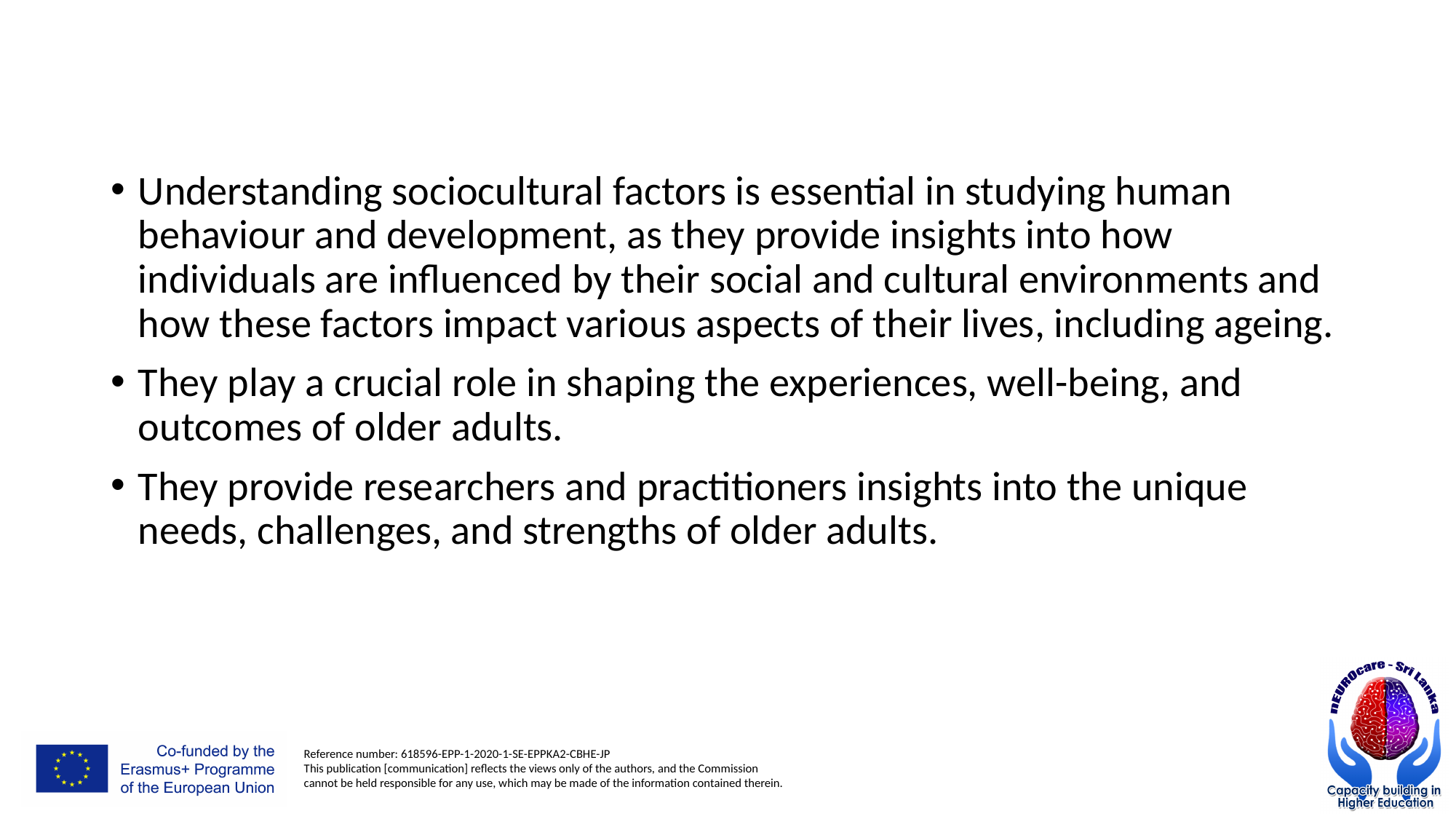

#
Understanding sociocultural factors is essential in studying human behaviour and development, as they provide insights into how individuals are influenced by their social and cultural environments and how these factors impact various aspects of their lives, including ageing.
They play a crucial role in shaping the experiences, well-being, and outcomes of older adults.
They provide researchers and practitioners insights into the unique needs, challenges, and strengths of older adults.